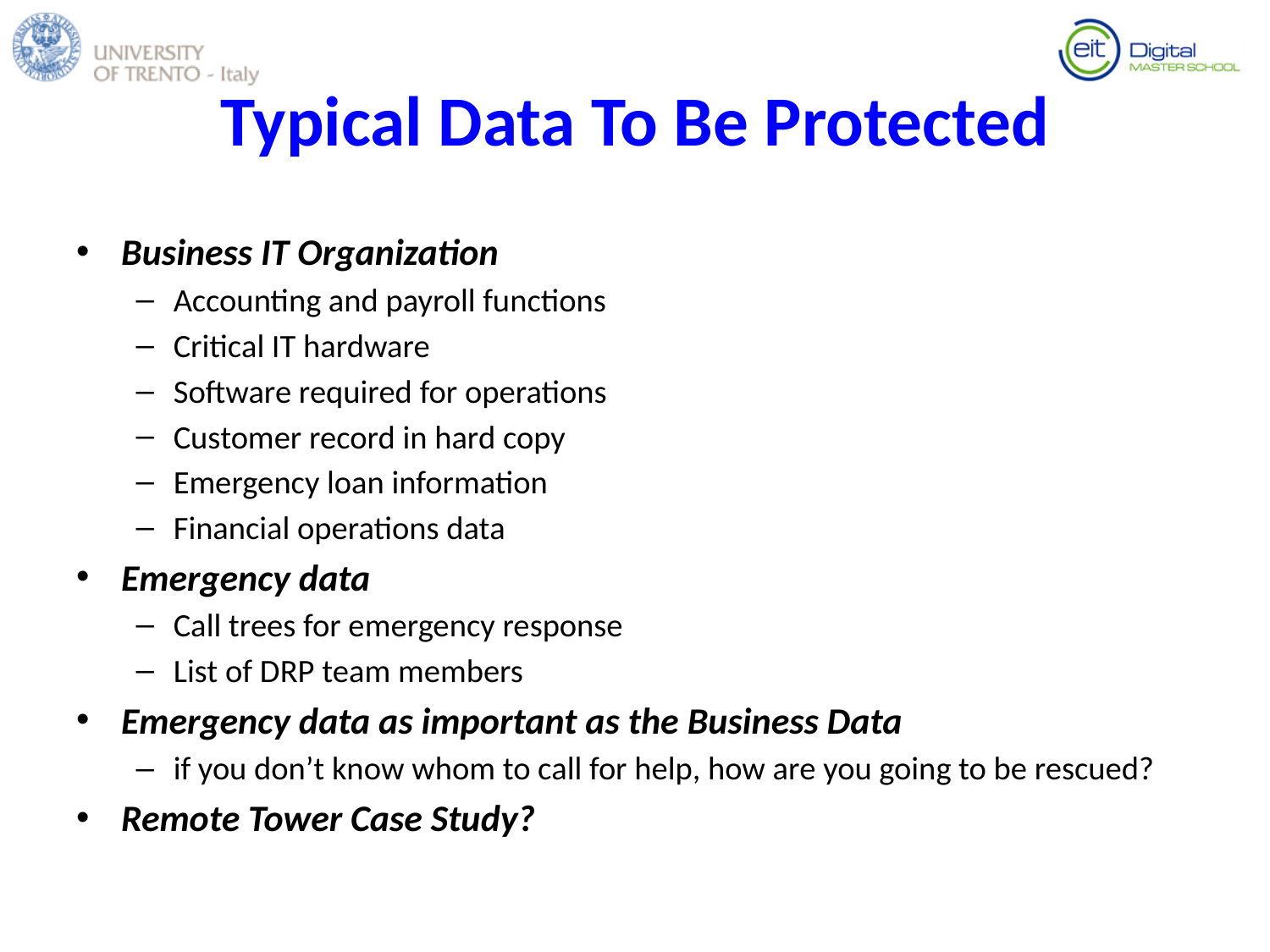

# Typical Data To Be Protected
Business IT Organization
Accounting and payroll functions
Critical IT hardware
Software required for operations
Customer record in hard copy
Emergency loan information
Financial operations data
Emergency data
Call trees for emergency response
List of DRP team members
Emergency data as important as the Business Data
if you don’t know whom to call for help, how are you going to be rescued?
Remote Tower Case Study?